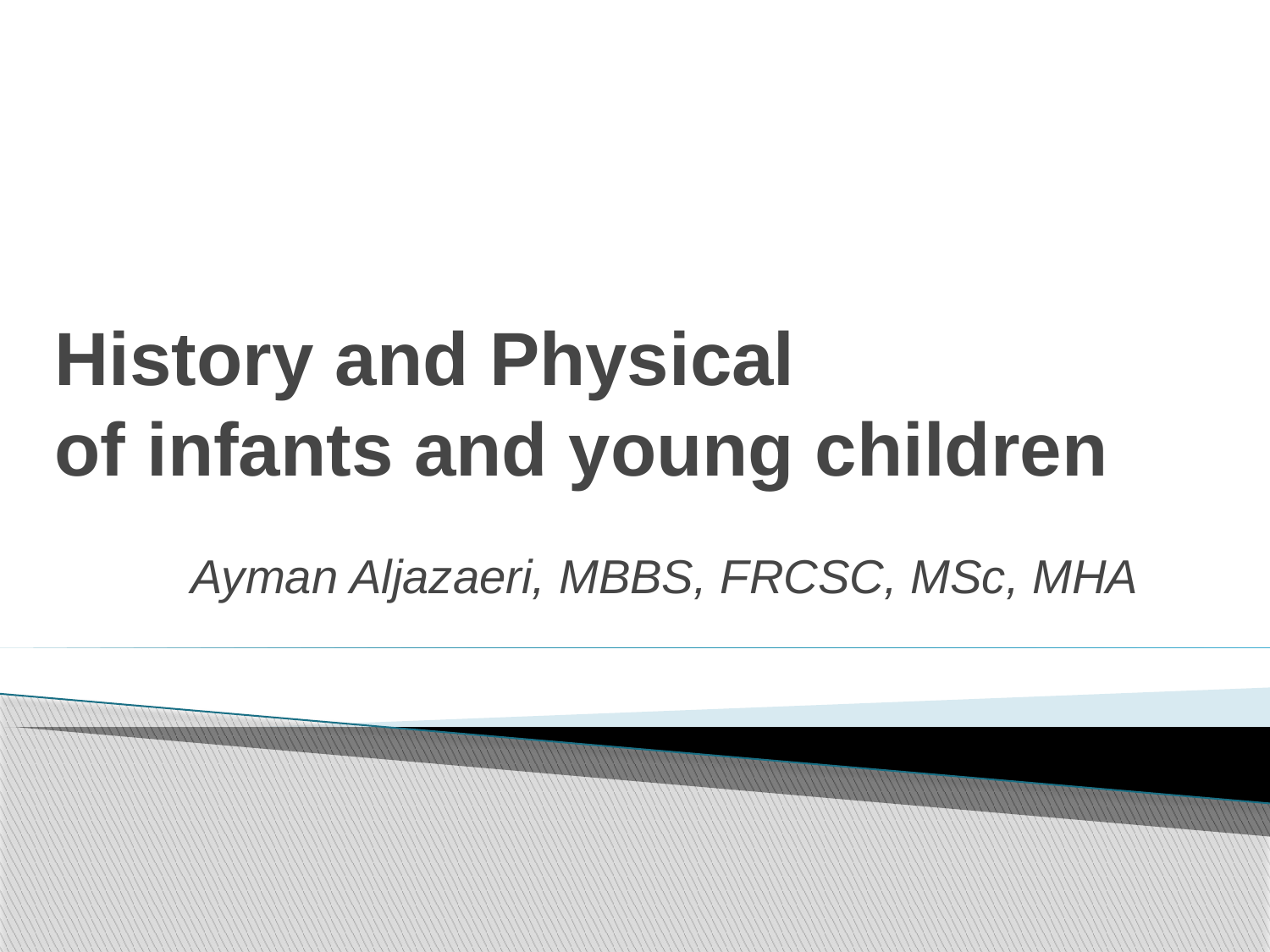

# History and Physical of infants and young children
Ayman Aljazaeri, MBBS, FRCSC, MSc, MHA